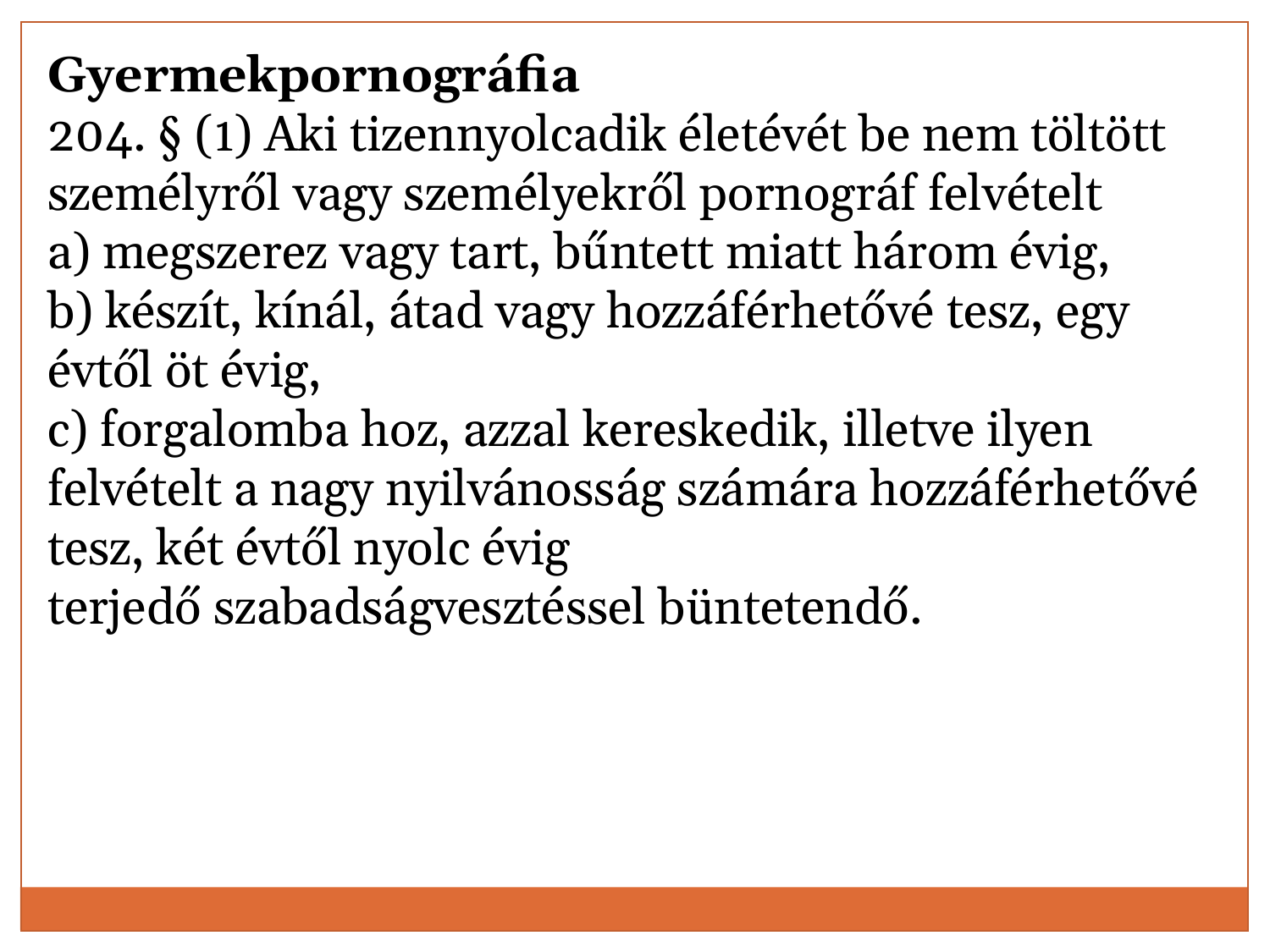

Gyermekpornográfia
204. § (1) Aki tizennyolcadik életévét be nem töltött személyről vagy személyekről pornográf felvételt 
a) megszerez vagy tart, bűntett miatt három évig, 
b) készít, kínál, átad vagy hozzáférhetővé tesz, egy évtől öt évig, 
c) forgalomba hoz, azzal kereskedik, illetve ilyen felvételt a nagy nyilvánosság számára hozzáférhetővé tesz, két évtől nyolc évig 
terjedő szabadságvesztéssel büntetendő.